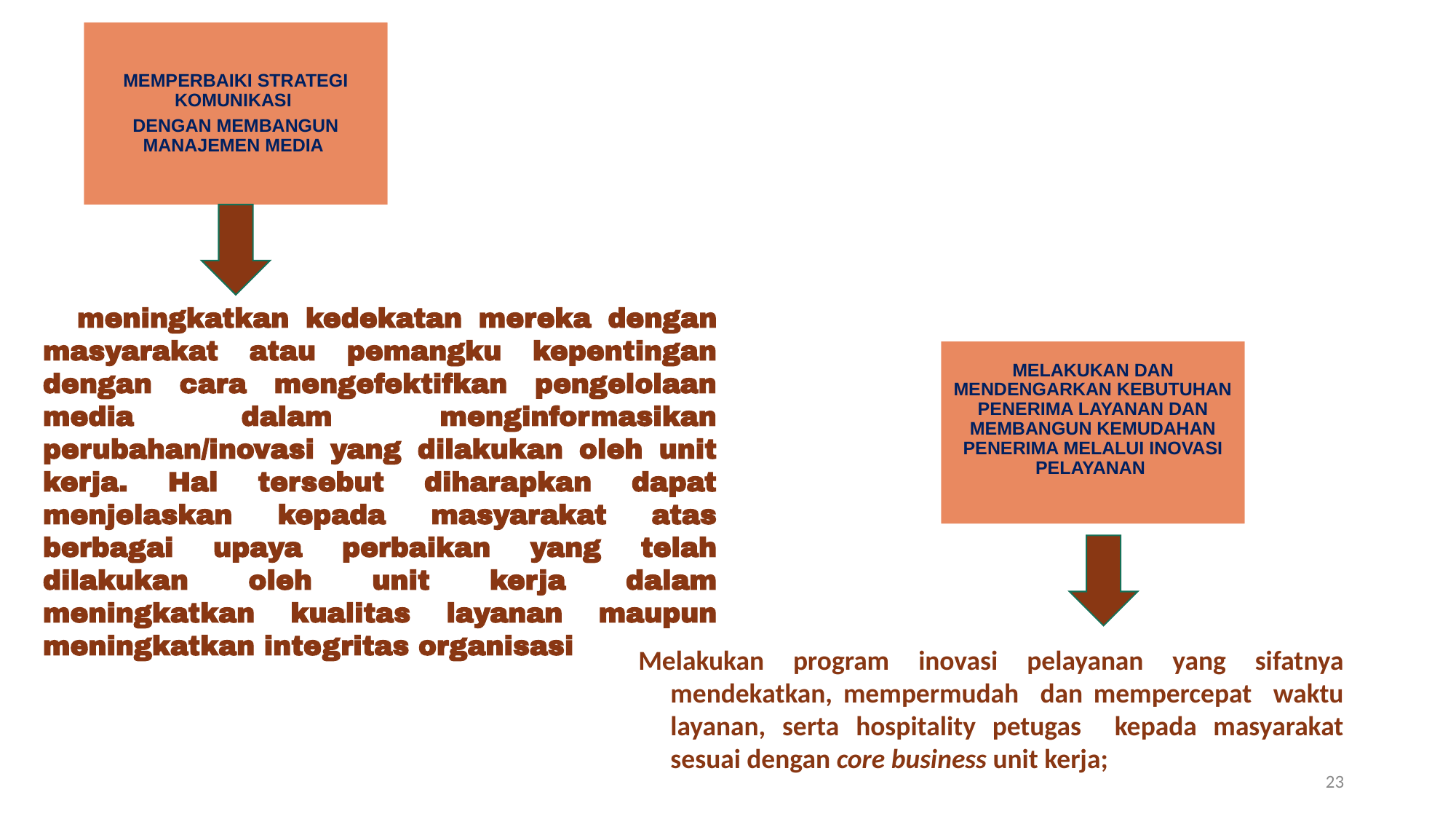

MEMPERBAIKI STRATEGI KOMUNIKASI
DENGAN MEMBANGUN MANAJEMEN MEDIA

    meningkatkan kedekatan mereka dengan masyarakat atau pemangku kepentingan dengan cara mengefektifkan pengelolaan media dalam menginformasikan perubahan/inovasi yang dilakukan oleh unit kerja. Hal tersebut diharapkan dapat menjelaskan kepada masyarakat atas berbagai upaya perbaikan yang telah dilakukan oleh unit kerja dalam meningkatkan kualitas layanan maupun meningkatkan integritas organisasi

MELAKUKAN DAN MENDENGARKAN KEBUTUHAN PENERIMA LAYANAN DAN MEMBANGUN KEMUDAHAN PENERIMA MELALUI INOVASI PELAYANAN

Melakukan program inovasi pelayanan yang sifatnya mendekatkan, mempermudah  dan mempercepat  waktu layanan, serta hospitality petugas  kepada masyarakat sesuai dengan core business unit kerja;
23